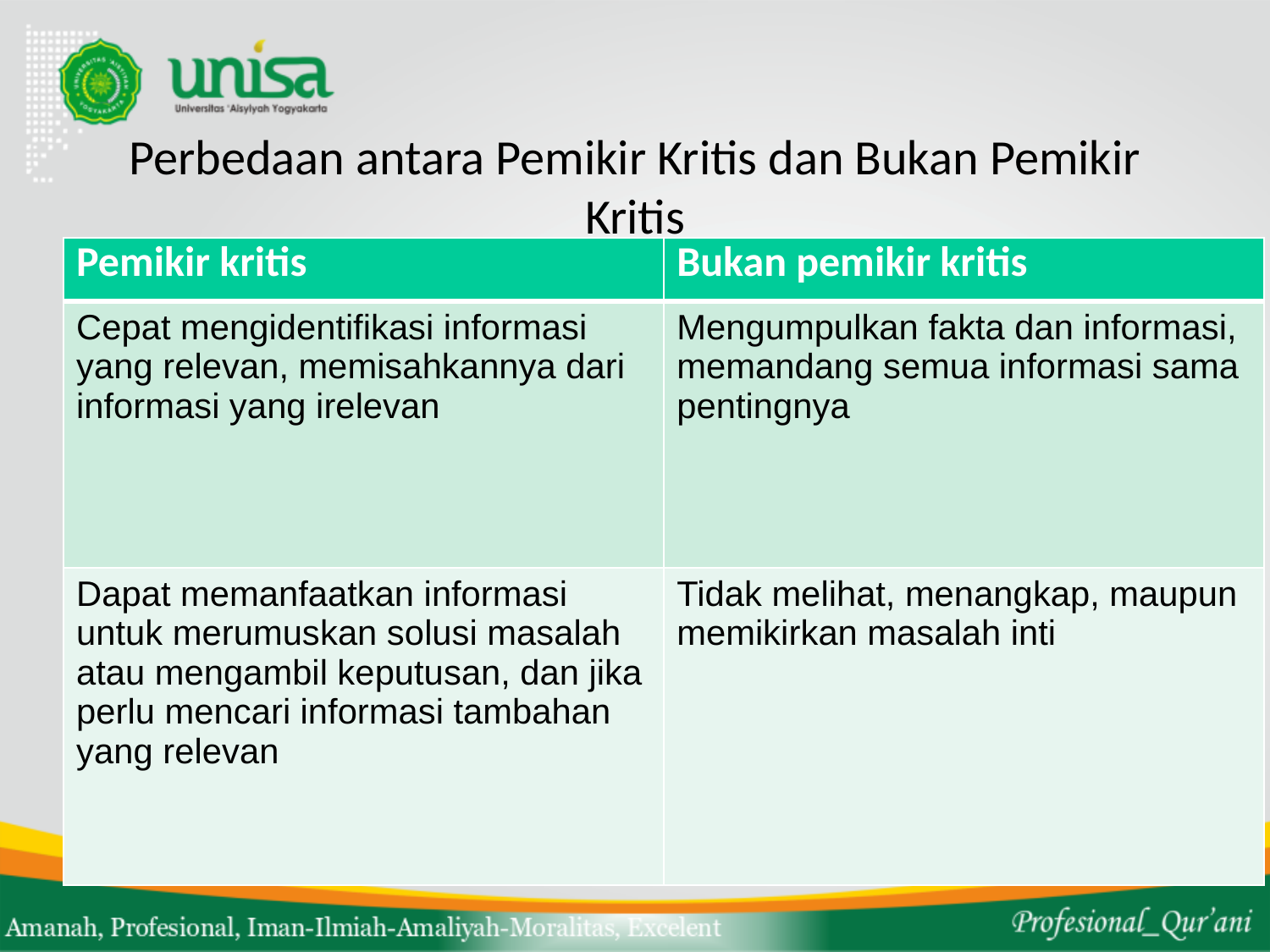

# Perbedaan antara Pemikir Kritis dan Bukan Pemikir Kritis
| Pemikir kritis | Bukan pemikir kritis |
| --- | --- |
| Cepat mengidentifikasi informasi yang relevan, memisahkannya dari informasi yang irelevan | Mengumpulkan fakta dan informasi, memandang semua informasi sama pentingnya |
| Dapat memanfaatkan informasi untuk merumuskan solusi masalah atau mengambil keputusan, dan jika perlu mencari informasi tambahan yang relevan | Tidak melihat, menangkap, maupun memikirkan masalah inti |